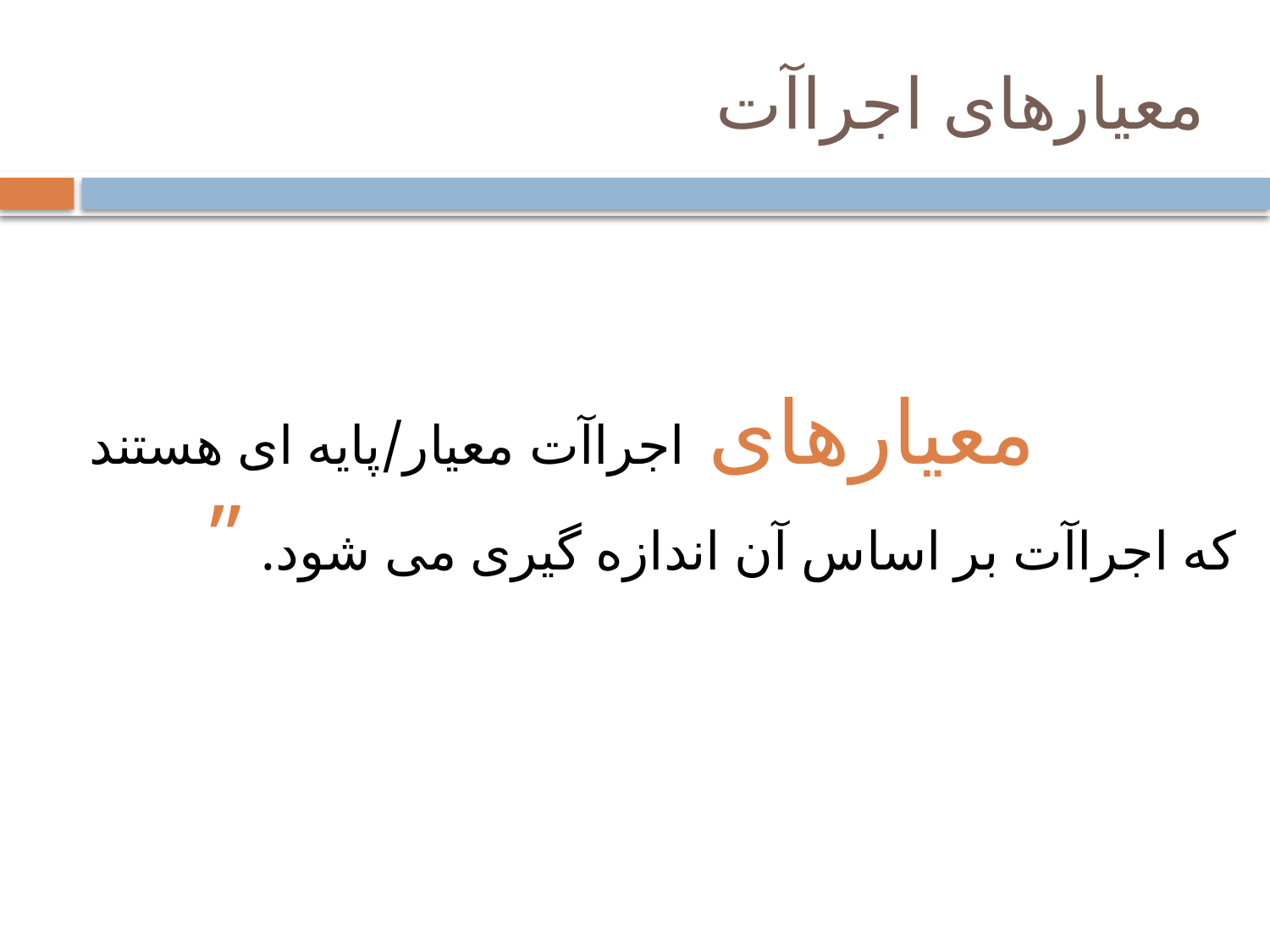

# معیارهای اجراآت

               معیارهای اجراآت معیار/پایه ای هستند که اجراآت بر اساس آن اندازه گیری می شود. ”